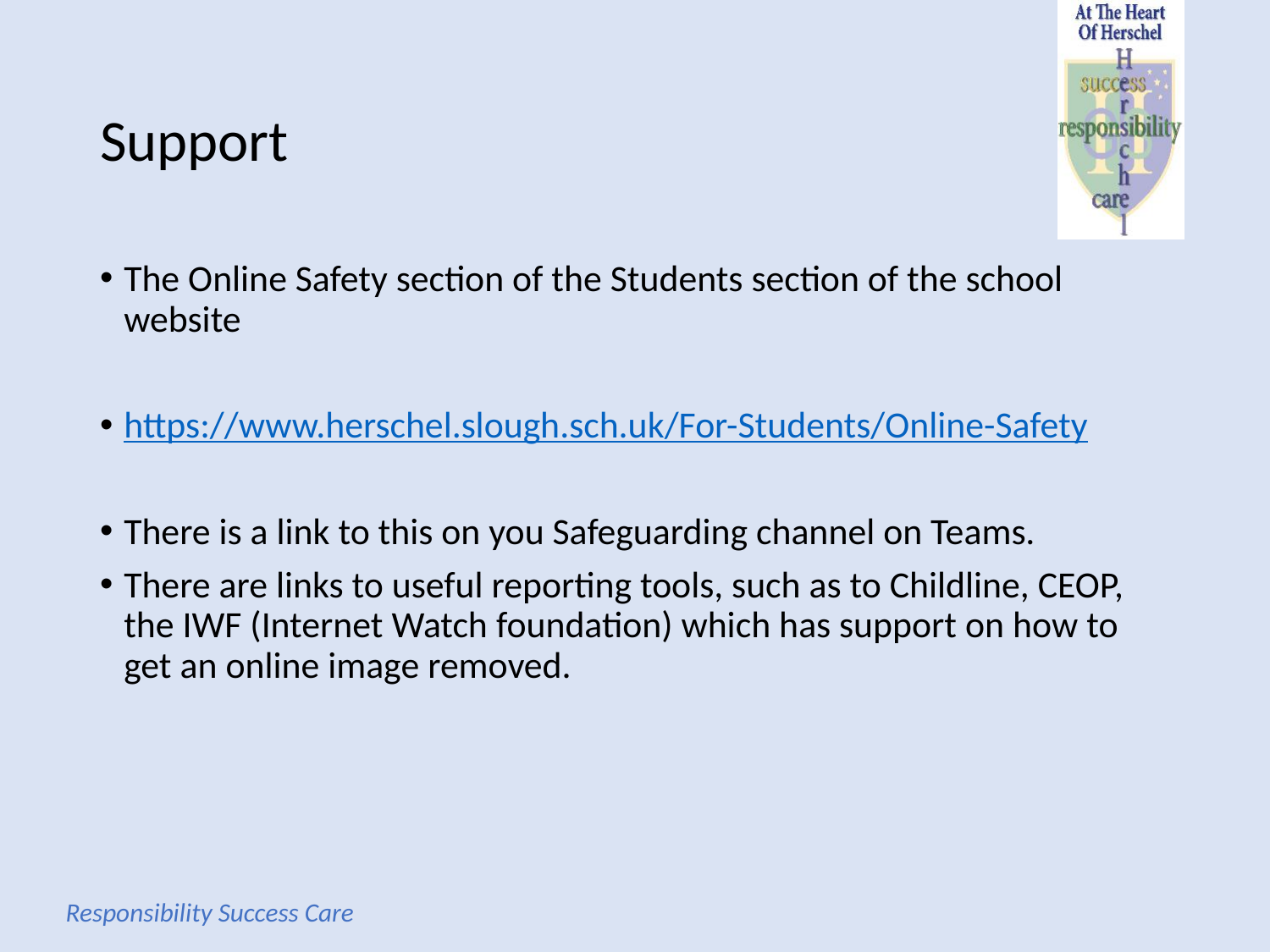

# Support
The Online Safety section of the Students section of the school  website

https://www.herschel.slough.sch.uk/For-Students/Online-Safety

There is a link to this on you Safeguarding channel on Teams.
There are links to useful reporting tools, such as to Childline, CEOP, the IWF (Internet Watch foundation) which has support on how to get an online image removed.